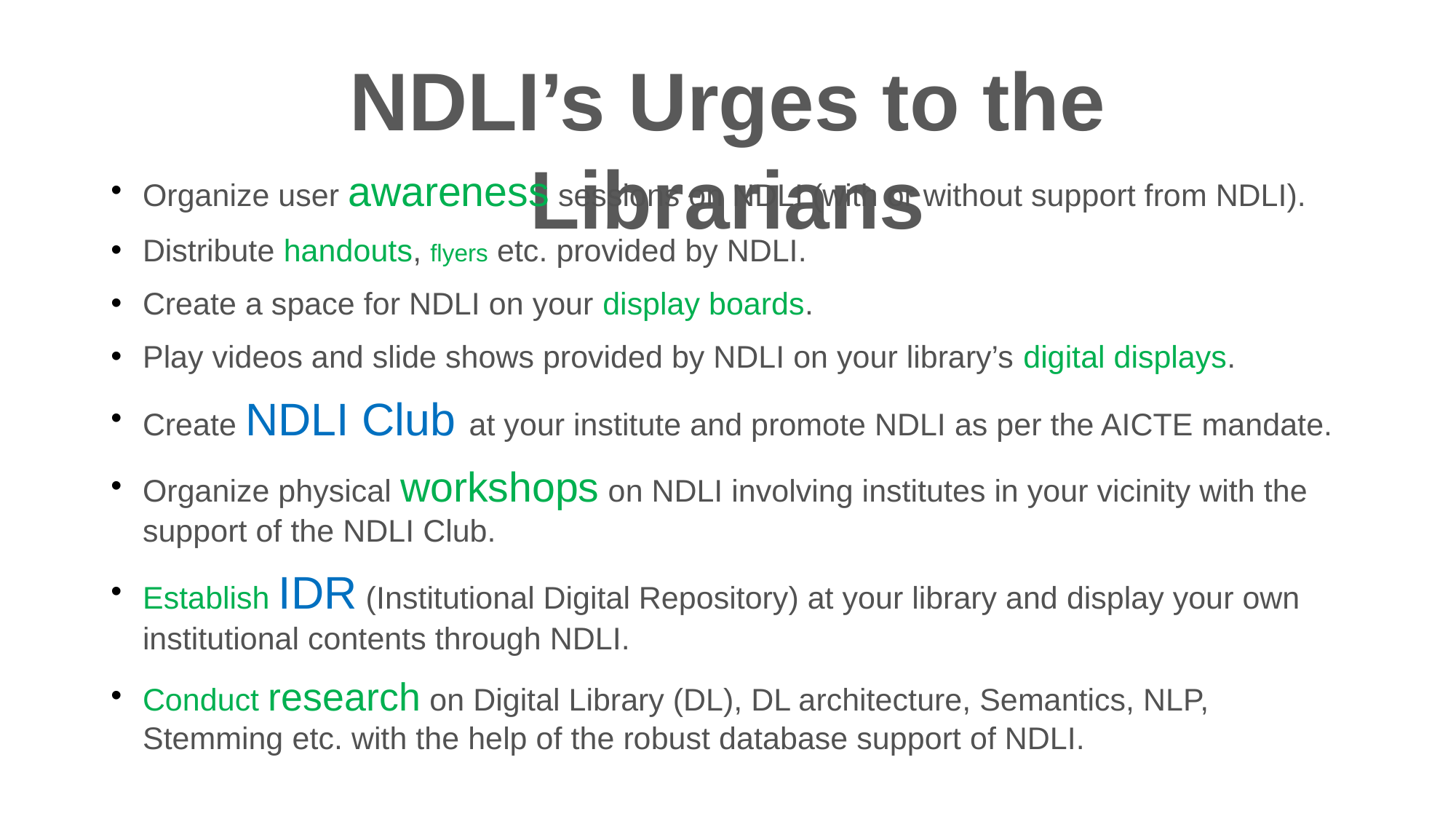

# NDLI’s Urges to the Librarians
Organize user awareness sessions on NDLI (with or without support from NDLI).
Distribute handouts, flyers etc. provided by NDLI.
Create a space for NDLI on your display boards.
Play videos and slide shows provided by NDLI on your library’s digital displays.
Create NDLI Club at your institute and promote NDLI as per the AICTE mandate.
Organize physical workshops on NDLI involving institutes in your vicinity with the support of the NDLI Club.
Establish IDR (Institutional Digital Repository) at your library and display your own institutional contents through NDLI.
Conduct research on Digital Library (DL), DL architecture, Semantics, NLP, Stemming etc. with the help of the robust database support of NDLI.